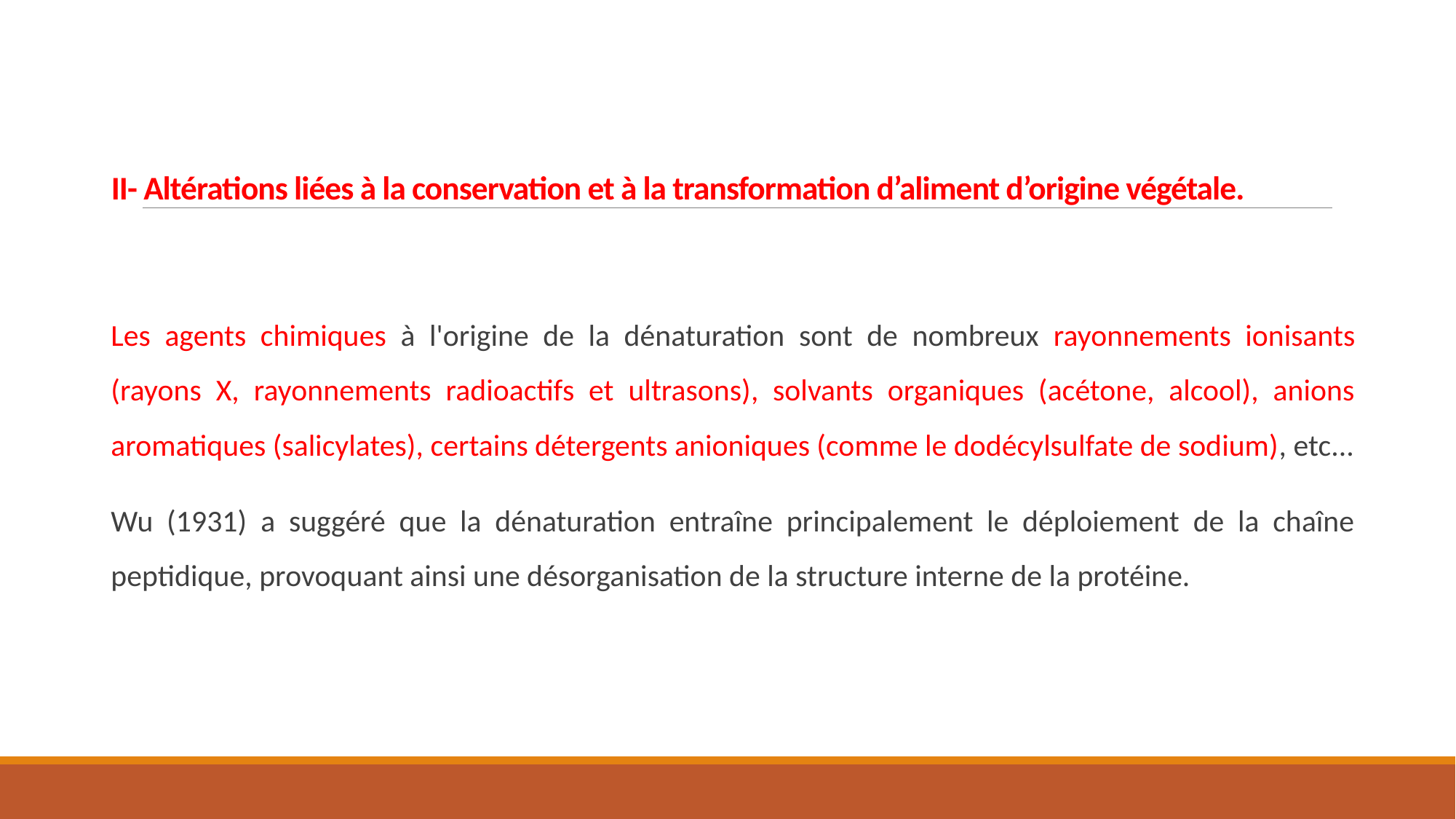

# II- Altérations liées à la conservation et à la transformation d’aliment d’origine végétale.
Les agents chimiques à l'origine de la dénaturation sont de nombreux rayonnements ionisants (rayons X, rayonnements radioactifs et ultrasons), solvants organiques (acétone, alcool), anions aromatiques (salicylates), certains détergents anioniques (comme le dodécylsulfate de sodium), etc...
Wu (1931) a suggéré que la dénaturation entraîne principalement le déploiement de la chaîne peptidique, provoquant ainsi une désorganisation de la structure interne de la protéine.